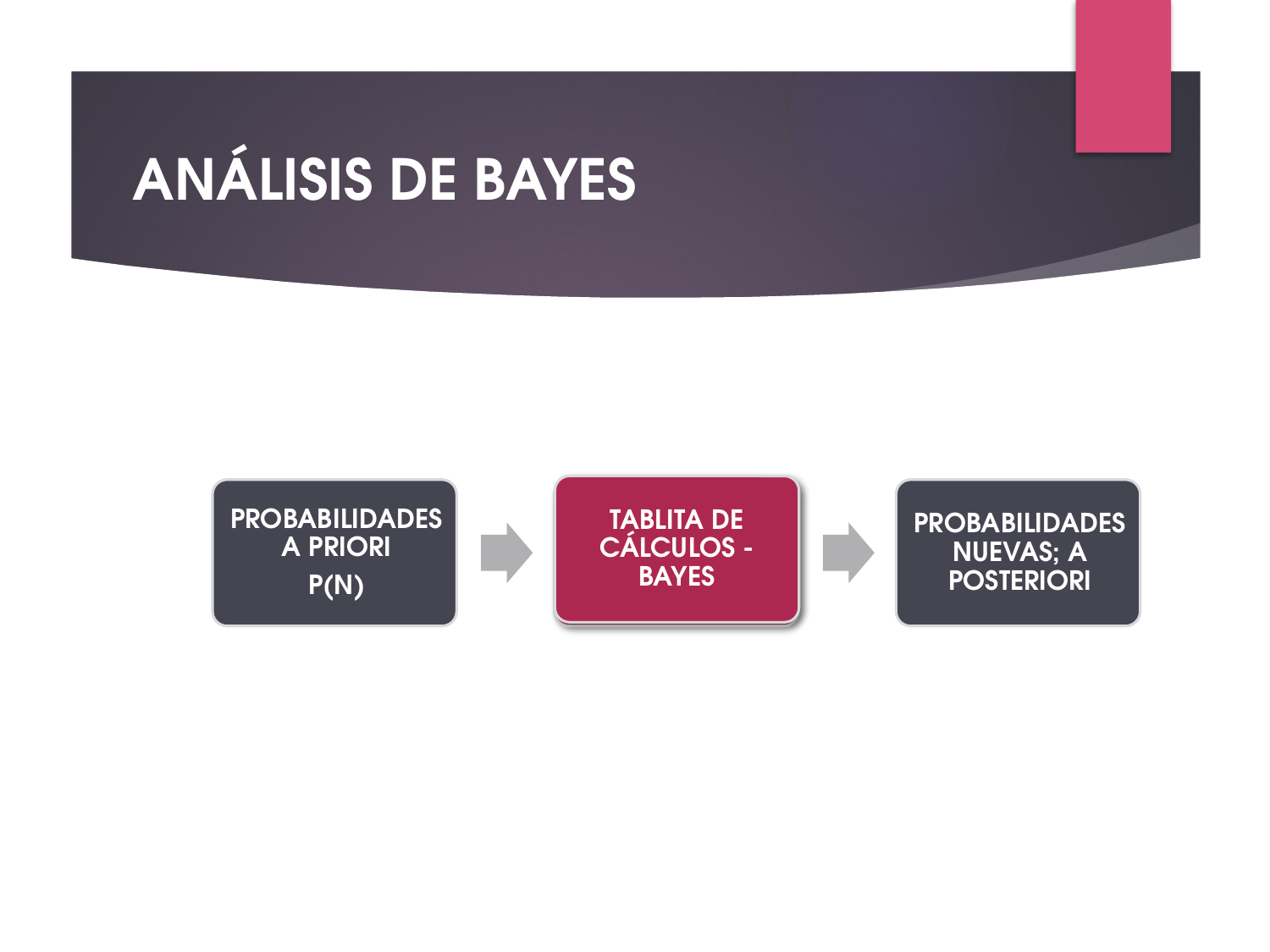

# ANÁLISIS DE BAYES
PROBABILIDADES A PRIORI
P(N)

INFORMACIÓN ADICIONAL

PROBABILIDADES NUEVAS; A POSTERIORI

TABLITA DE CÁLCULOS - BAYES